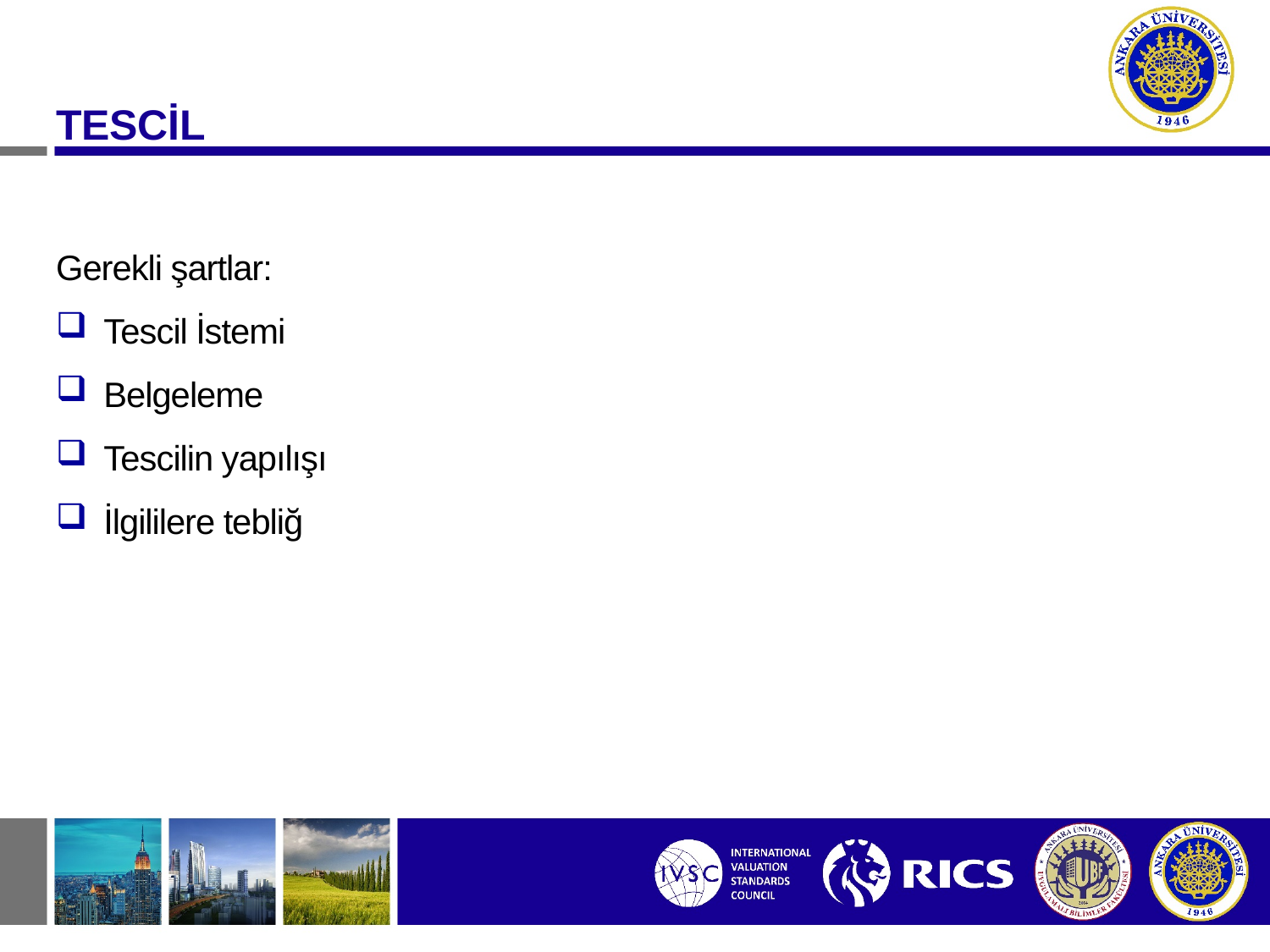

TESCİL

Gerekli şartlar:
Tescil İstemi
Belgeleme
Tescilin yapılışı
İlgililere tebliğ